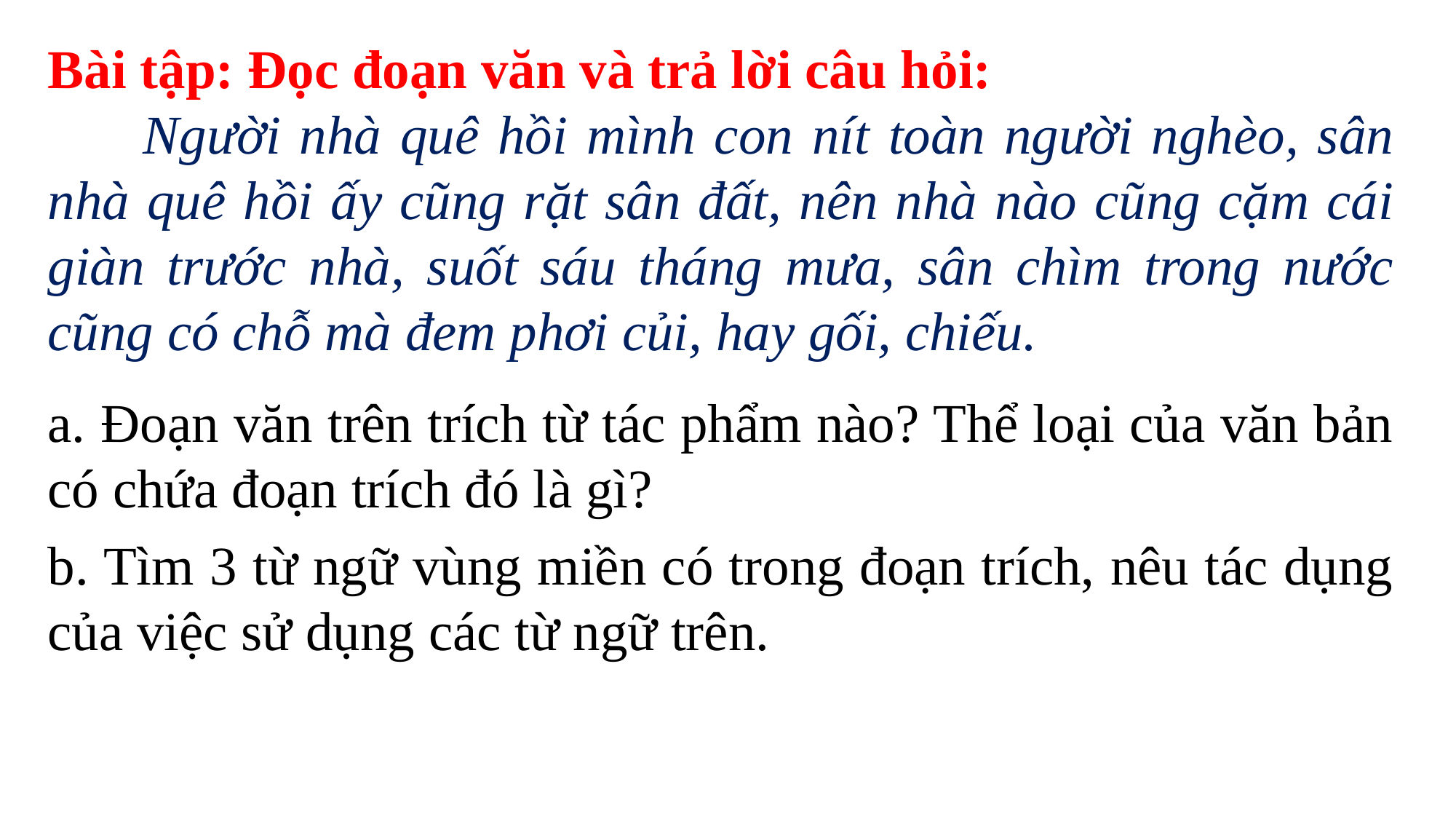

Bài tập: Đọc đoạn văn và trả lời câu hỏi:
     Người nhà quê hồi mình con nít toàn người nghèo, sân nhà quê hồi ấy cũng rặt sân đất, nên nhà nào cũng cặm cái giàn trước nhà, suốt sáu tháng mưa, sân chìm trong nước cũng có chỗ mà đem phơi củi, hay gối, chiếu.
a. Đoạn văn trên trích từ tác phẩm nào? Thể loại của văn bản có chứa đoạn trích đó là gì?
b. Tìm 3 từ ngữ vùng miền có trong đoạn trích, nêu tác dụng của việc sử dụng các từ ngữ trên.